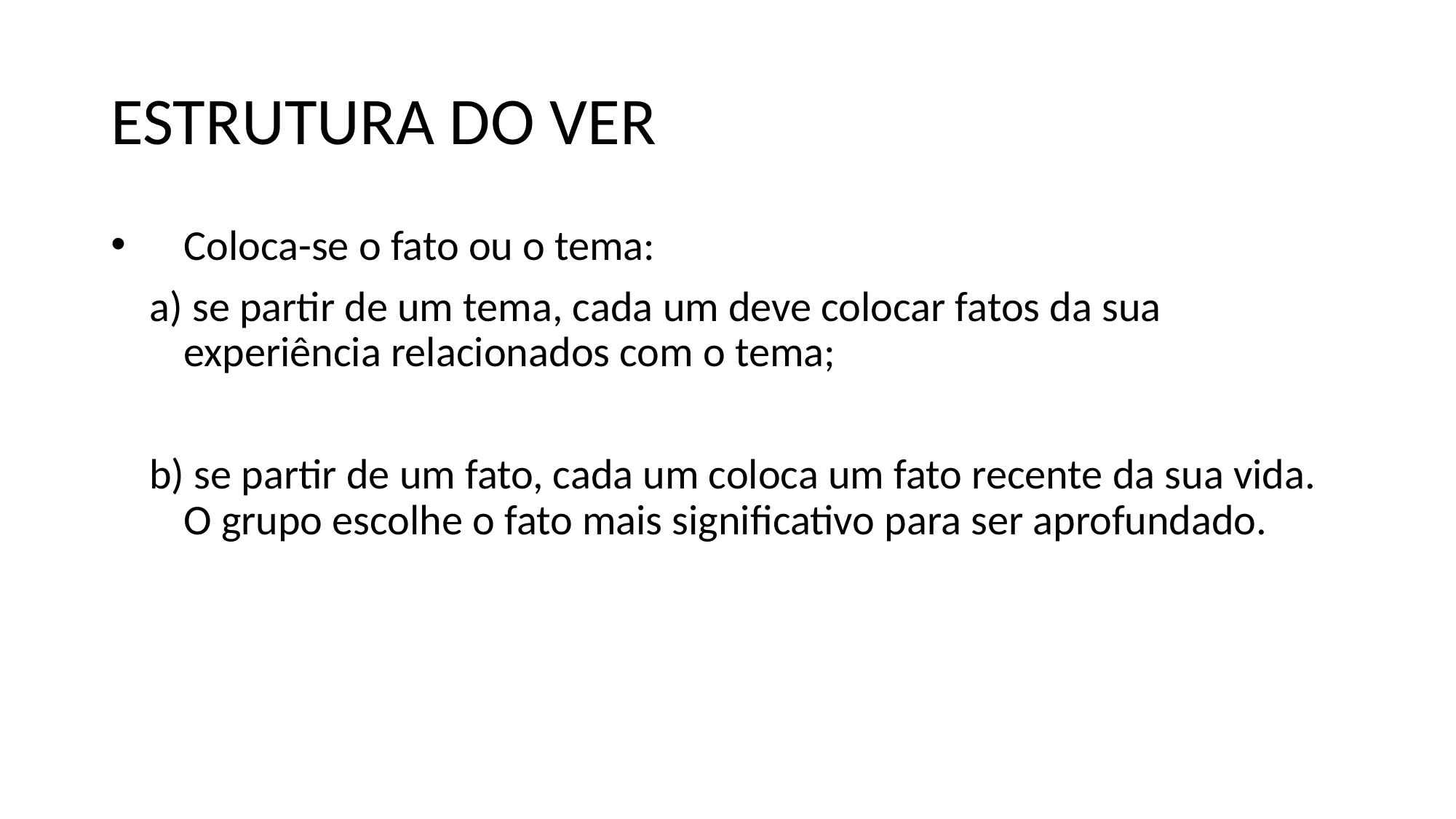

# ESTRUTURA DO VER
Coloca-se o fato ou o tema:
    a) se partir de um tema, cada um deve colocar fatos da sua experiência relacionados com o tema;

    b) se partir de um fato, cada um coloca um fato recente da sua vida. O grupo escolhe o fato mais significativo para ser aprofundado.